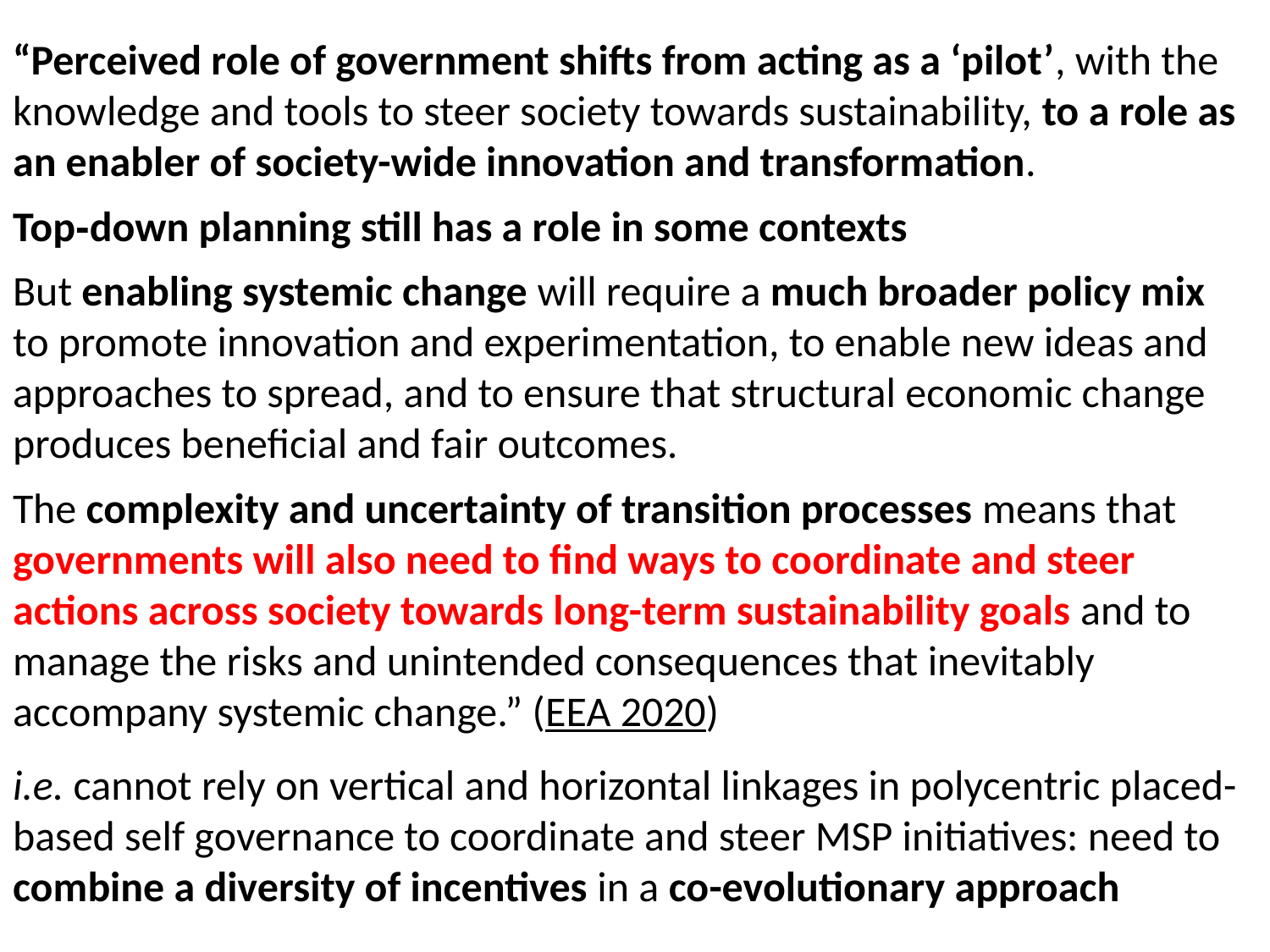

“Perceived role of government shifts from acting as a ‘pilot’, with the knowledge and tools to steer society towards sustainability, to a role as an enabler of society-wide innovation and transformation.
Top‑down planning still has a role in some contexts
But enabling systemic change will require a much broader policy mix to promote innovation and experimentation, to enable new ideas and approaches to spread, and to ensure that structural economic change produces beneficial and fair outcomes.
The complexity and uncertainty of transition processes means that governments will also need to find ways to coordinate and steer actions across society towards long-term sustainability goals and to manage the risks and unintended consequences that inevitably accompany systemic change.” (EEA 2020)
i.e. cannot rely on vertical and horizontal linkages in polycentric placed-based self governance to coordinate and steer MSP initiatives: need to combine a diversity of incentives in a co-evolutionary approach